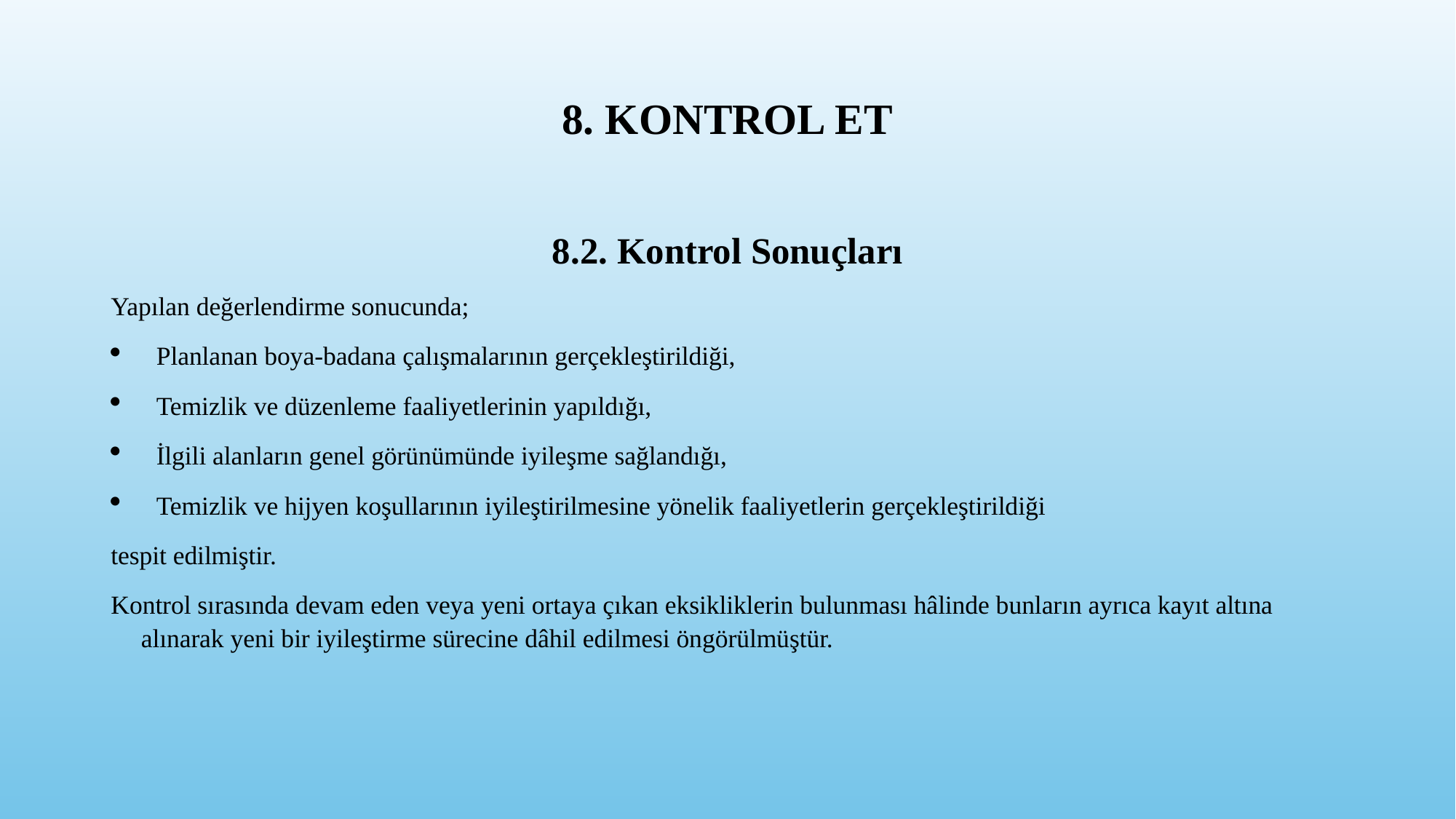

# 8. KONTROL ET
8.2. Kontrol Sonuçları
Yapılan değerlendirme sonucunda;
Planlanan boya-badana çalışmalarının gerçekleştirildiği,
Temizlik ve düzenleme faaliyetlerinin yapıldığı,
İlgili alanların genel görünümünde iyileşme sağlandığı,
Temizlik ve hijyen koşullarının iyileştirilmesine yönelik faaliyetlerin gerçekleştirildiği
tespit edilmiştir.
Kontrol sırasında devam eden veya yeni ortaya çıkan eksikliklerin bulunması hâlinde bunların ayrıca kayıt altına alınarak yeni bir iyileştirme sürecine dâhil edilmesi öngörülmüştür.